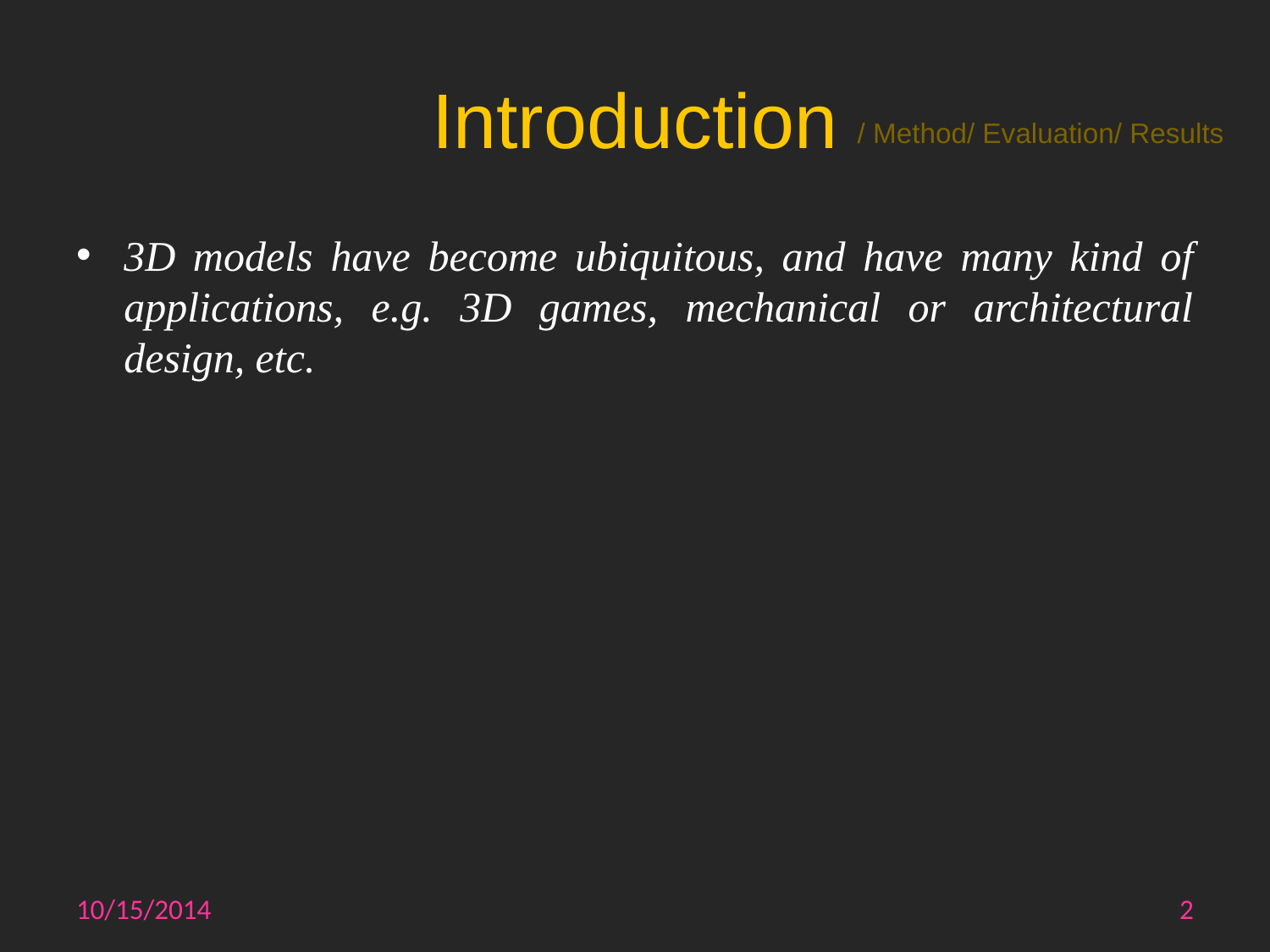

# Introduction
/ Method/ Evaluation/ Results
3D models have become ubiquitous, and have many kind of applications, e.g. 3D games, mechanical or architectural design, etc.

10/15/2014
2